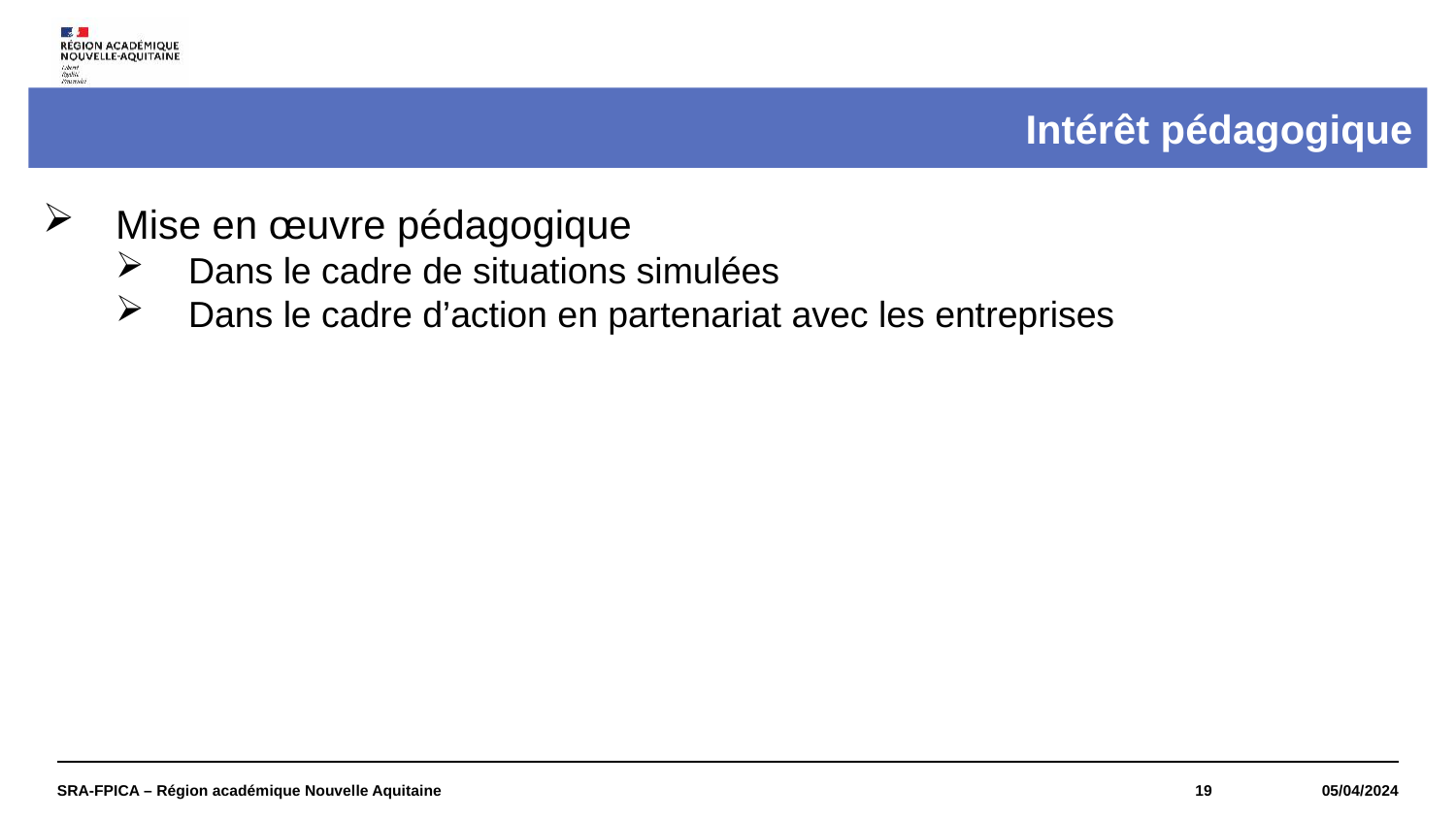

Intérêt pédagogique
Mise en œuvre pédagogique
Dans le cadre de situations simulées
Dans le cadre d’action en partenariat avec les entreprises

SRA-FPICA – Région académique Nouvelle Aquitaine
19
05/04/2024